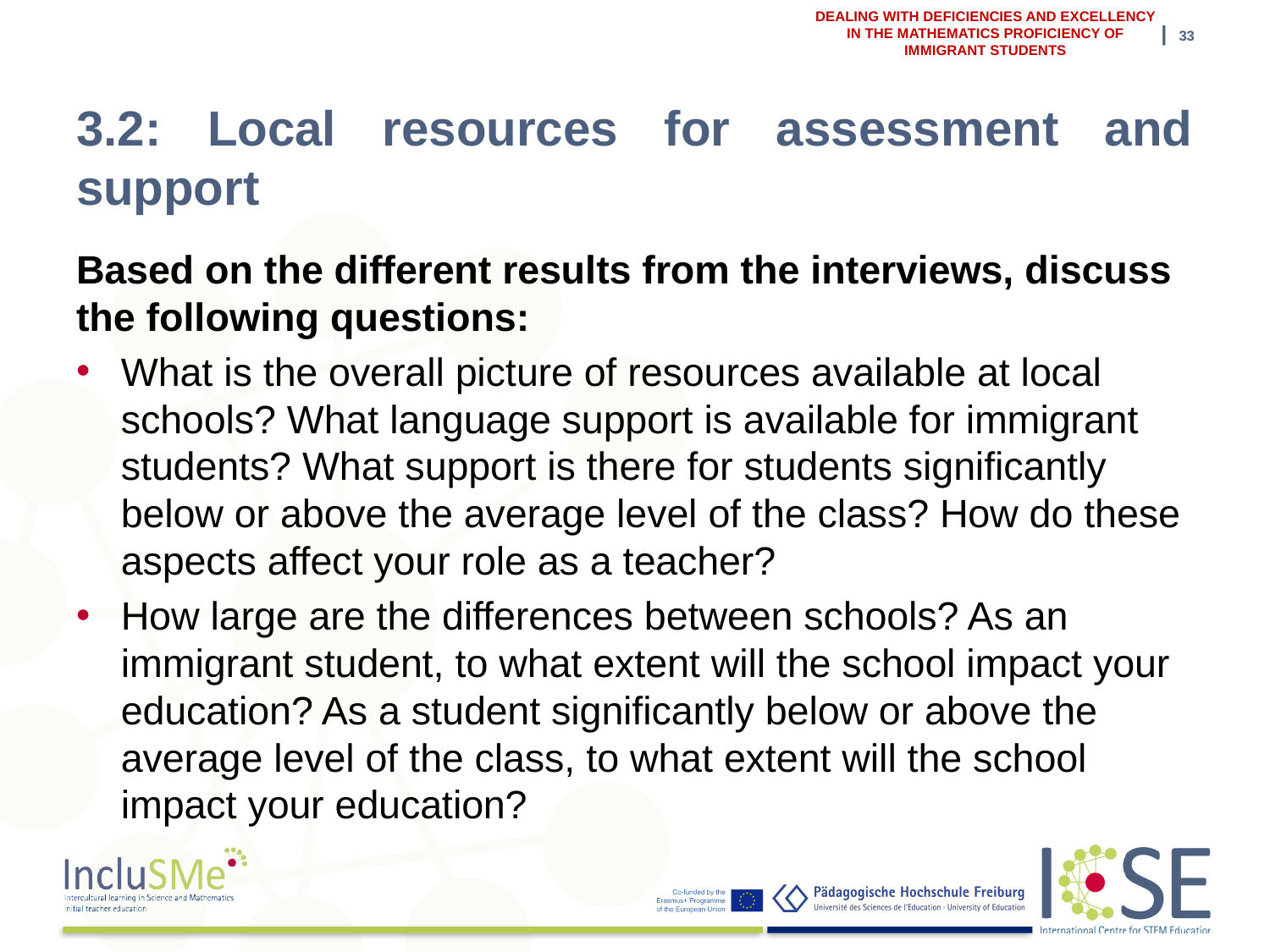

|  33
DEALING WITH DEFICIENCIES AND EXCELLENCY IN THE MATHEMATICS PROFICIENCY OF IMMIGRANT STUDENTS
# 3.2: Local resources for assessment and support
Based on the different results from the interviews, discuss the following questions:
What is the overall picture of resources available at local schools? What language support is available for immigrant students? What support is there for students significantly below or above the average level of the class? How do these aspects affect your role as a teacher?
How large are the differences between schools? As an immigrant student, to what extent will the school impact your education? As a student significantly below or above the average level of the class, to what extent will the school impact your education?